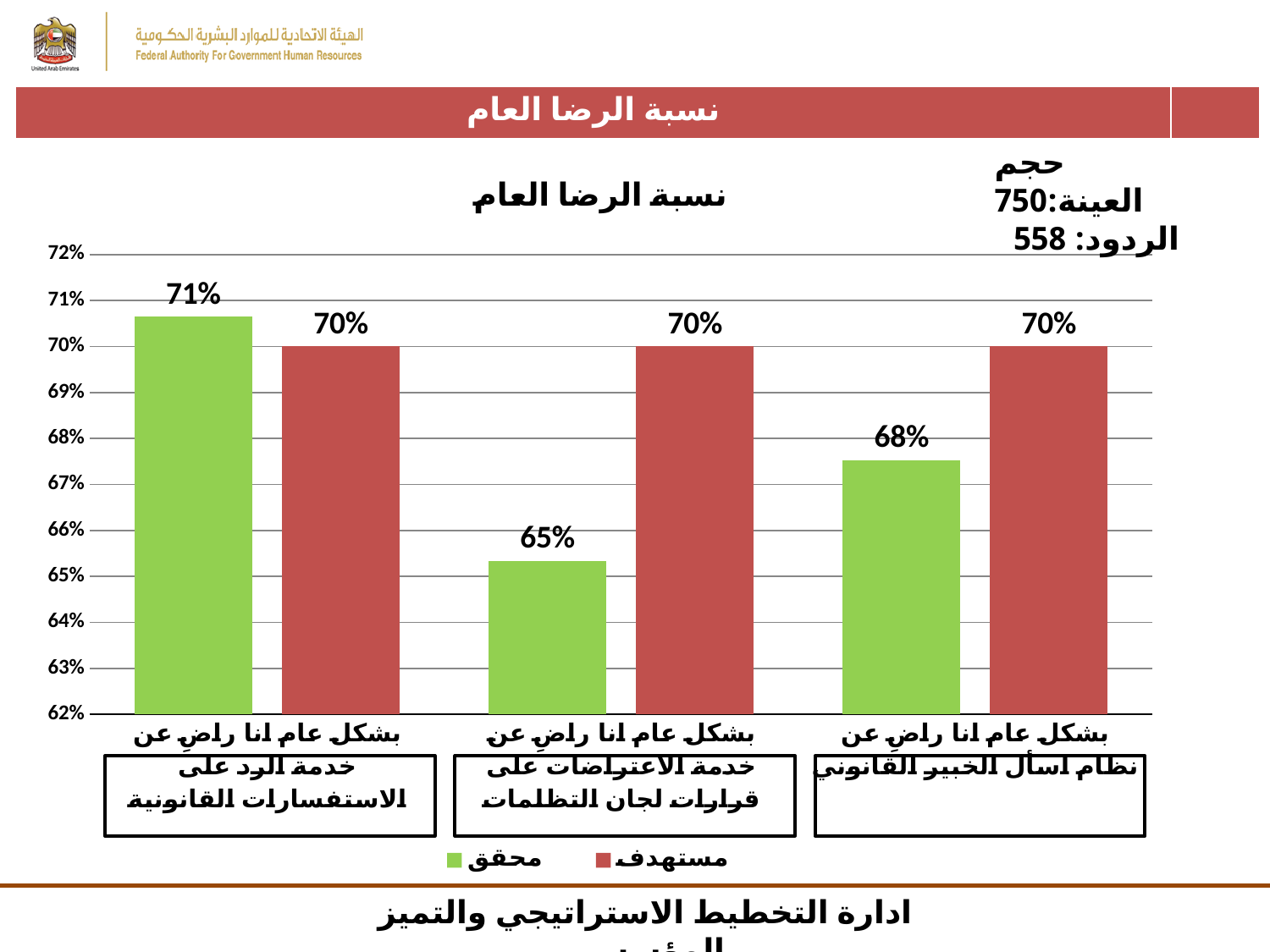

| نسبة الرضا العام |  |
| --- | --- |
حجم العينة:750
الردود: 558

### Chart: نسبة الرضا العام

| Category | محقق | مستهدف |
|---|---|---|
| بشكل عام انا راضِ عن خدمة الرد على الاستفسارات القانونية | 0.7064516129032258 | 0.7 |
| بشكل عام انا راضِ عن خدمة الاعتراضات على قرارات لجان التظلمات | 0.6534050179211469 | 0.7 |
| بشكل عام انا راضِ عن نظام اسأل الخبير القانوني | 0.6752688172043011 | 0.7 |

### Chart

| Category |
|---|